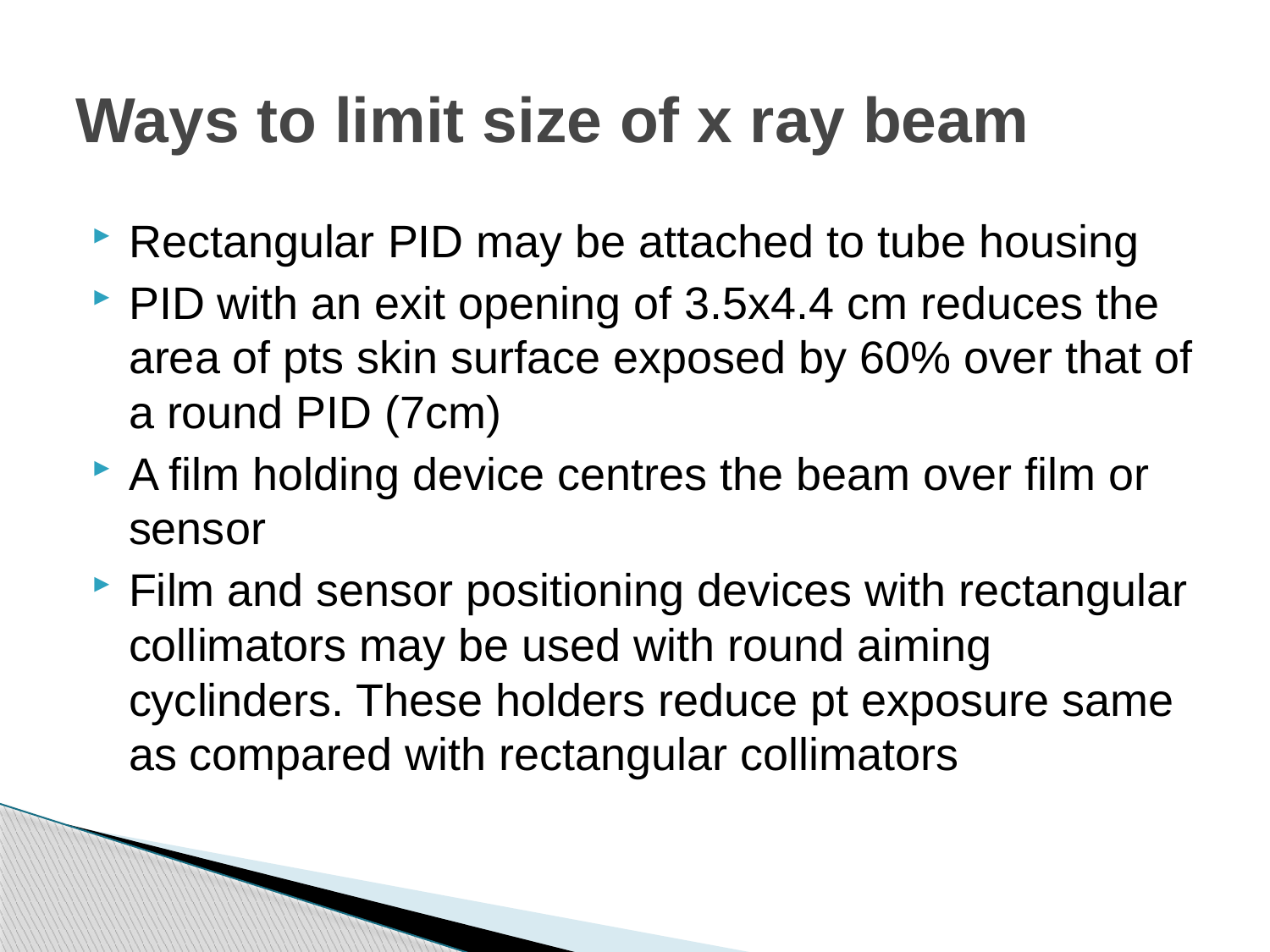

# Ways to limit size of x ray beam
Rectangular PID may be attached to tube housing
PID with an exit opening of 3.5x4.4 cm reduces the area of pts skin surface exposed by 60% over that of a round PID (7cm)
A film holding device centres the beam over film or sensor
Film and sensor positioning devices with rectangular collimators may be used with round aiming cyclinders. These holders reduce pt exposure same as compared with rectangular collimators